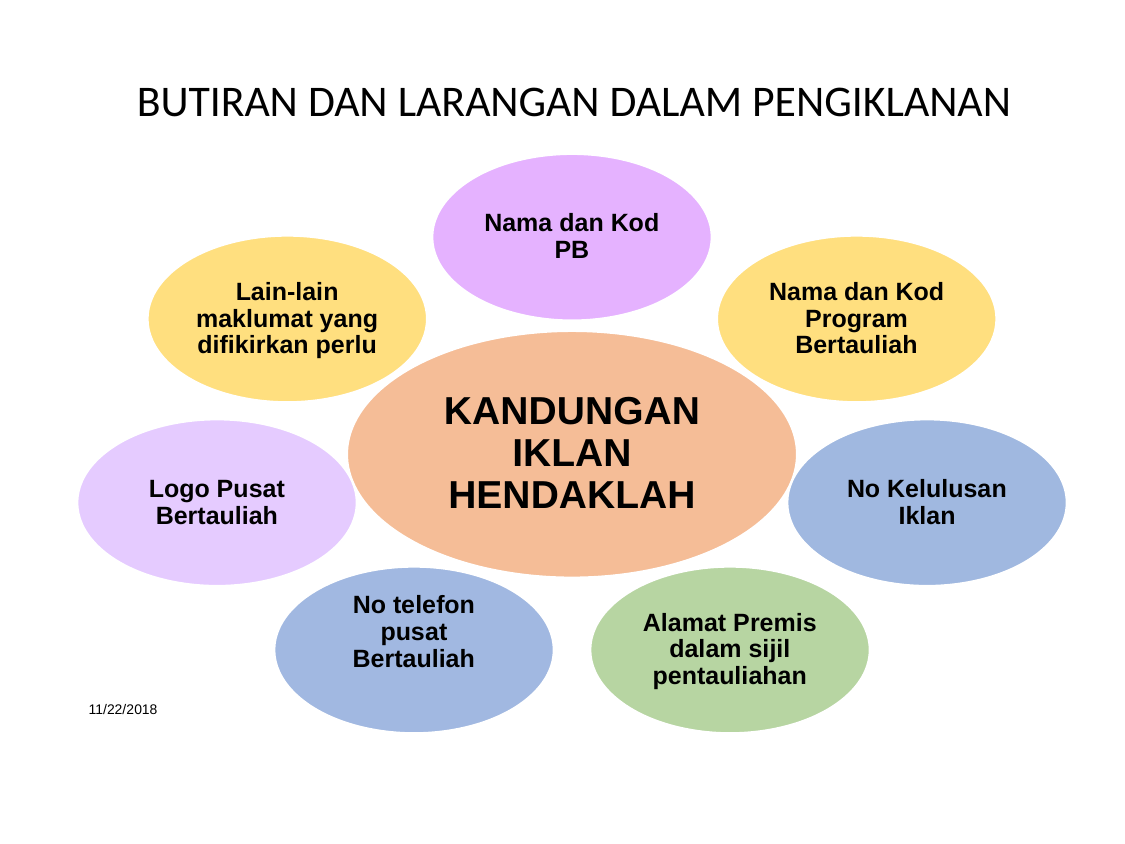

BUTIRAN DAN LARANGAN DALAM PENGIKLANAN

Nama dan Kod PB

Lain-lain maklumat yang difikirkan perlu
Nama dan Kod Program Bertauliah

KANDUNGAN IKLAN HENDAKLAH

Logo Pusat Bertauliah
No Kelulusan Iklan

No telefon pusat Bertauliah

Alamat Premis dalam sijil pentauliahan
11/22/2018